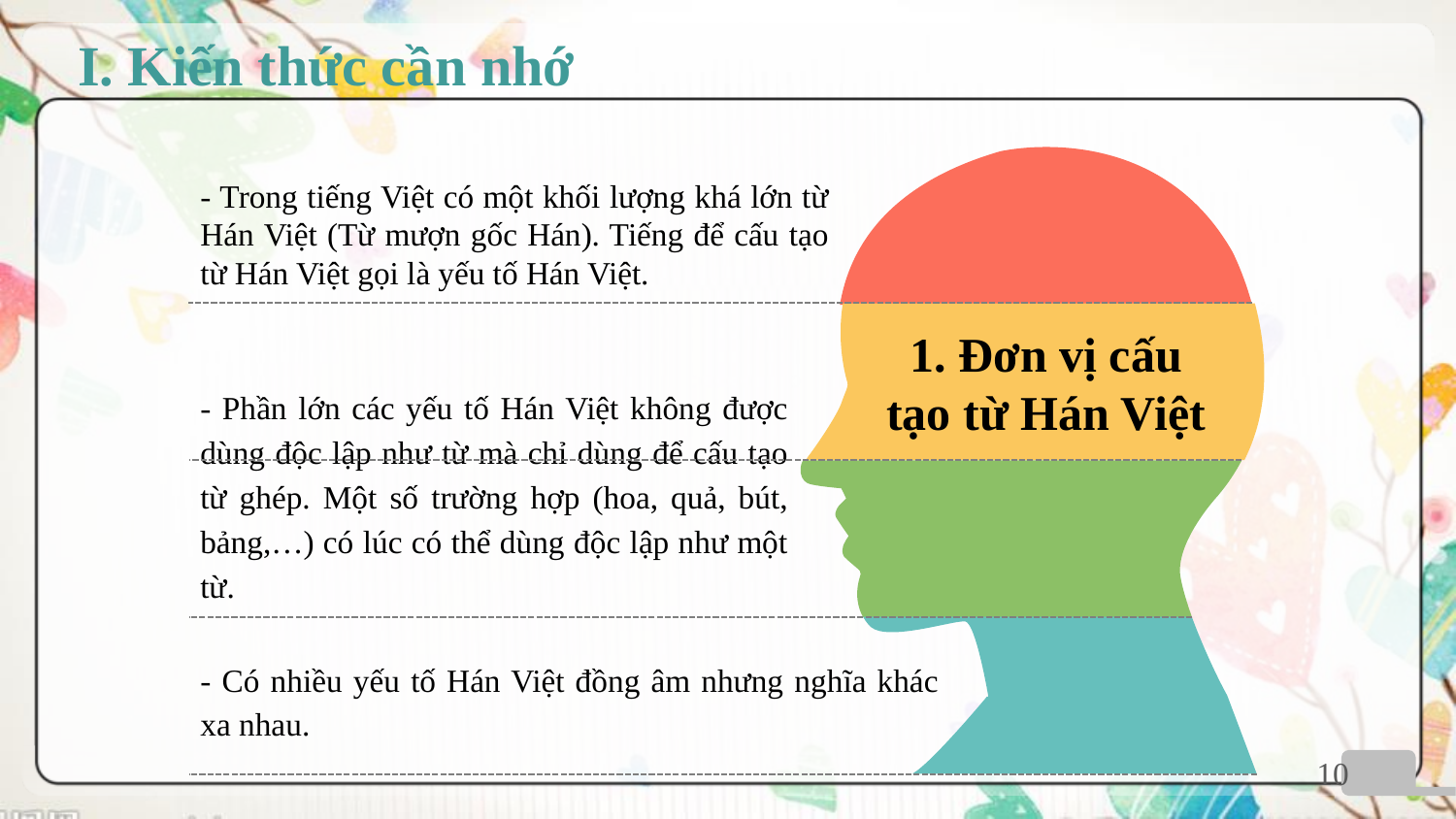

# I. Kiến thức cần nhớ

- Trong tiếng Việt có một khối lượng khá lớn từ Hán Việt (Từ mượn gốc Hán). Tiếng để cấu tạo từ Hán Việt gọi là yếu tố Hán Việt.

1. Đơn vị cấu tạo từ Hán Việt
- Phần lớn các yếu tố Hán Việt không được dùng độc lập như từ mà chỉ dùng để cấu tạo từ ghép. Một số trường hợp (hoa, quả, bút, bảng,…) có lúc có thể dùng độc lập như một từ.

- Có nhiều yếu tố Hán Việt đồng âm nhưng nghĩa khác xa nhau.